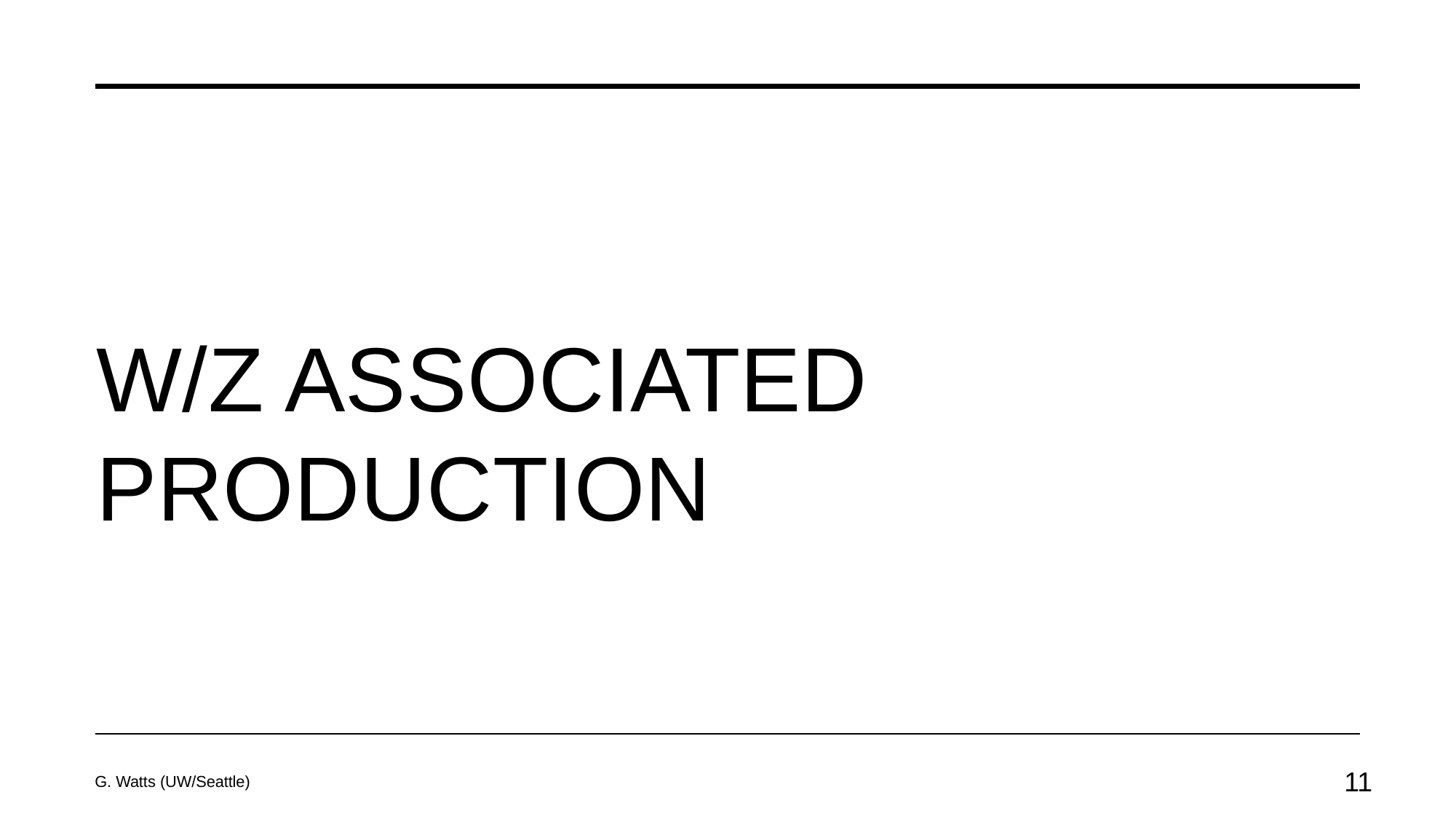

# W/Z Associated Production

G. Watts (UW/Seattle)
11